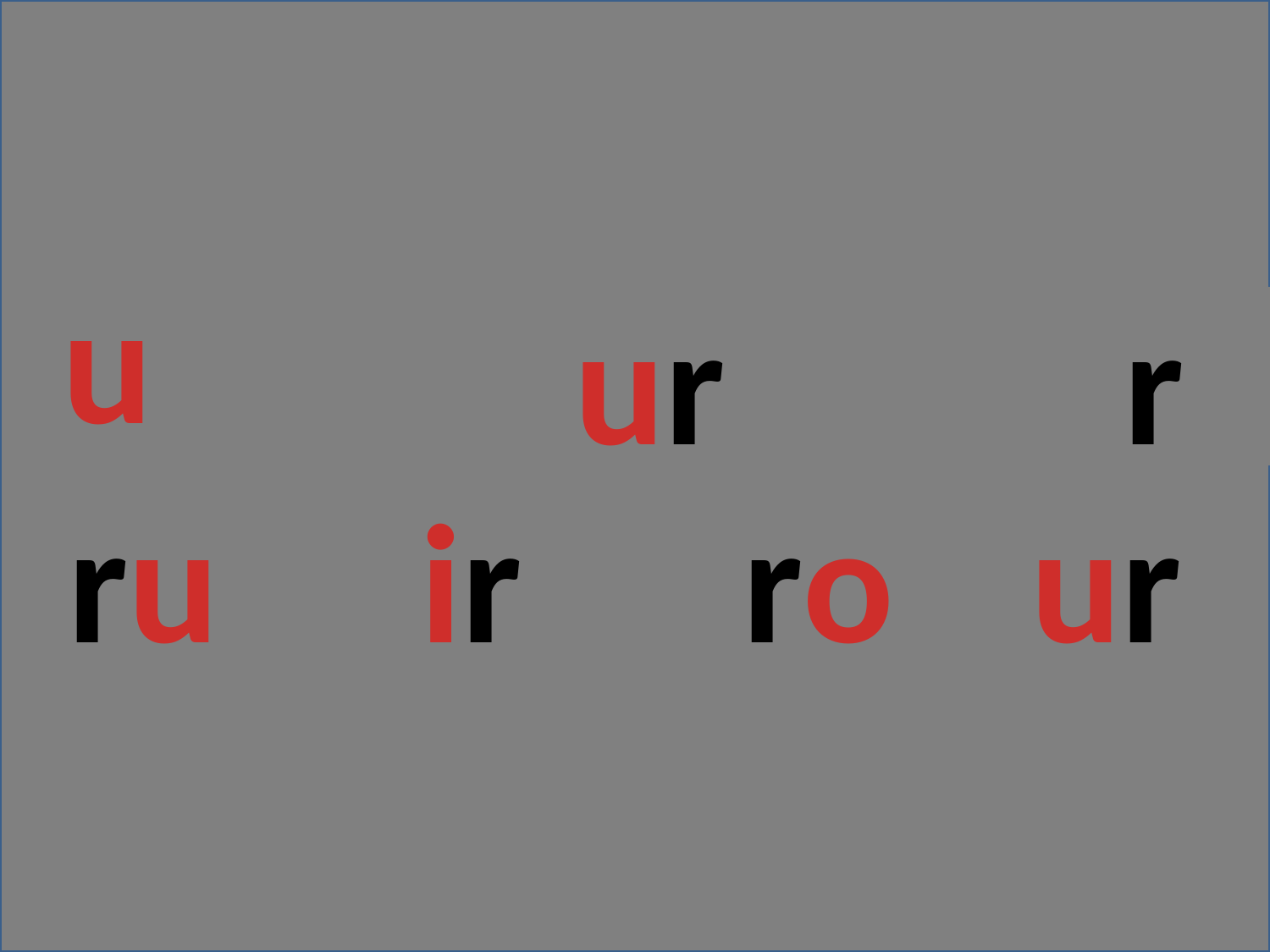

u
ur
r
ru
ir
ro
ur